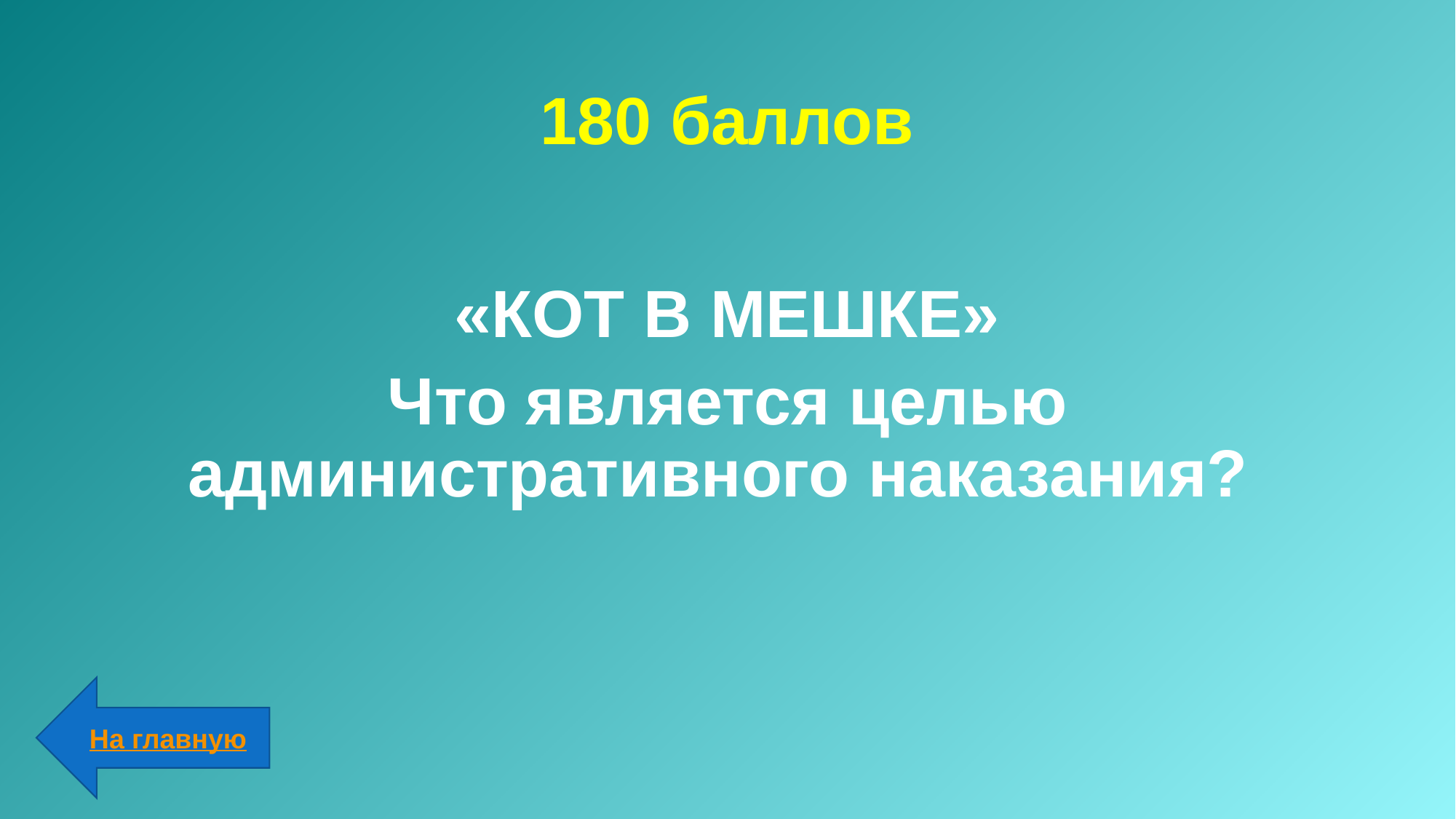

# 180 баллов
«КОТ В МЕШКЕ»
Что является целью административного наказания?
На главную